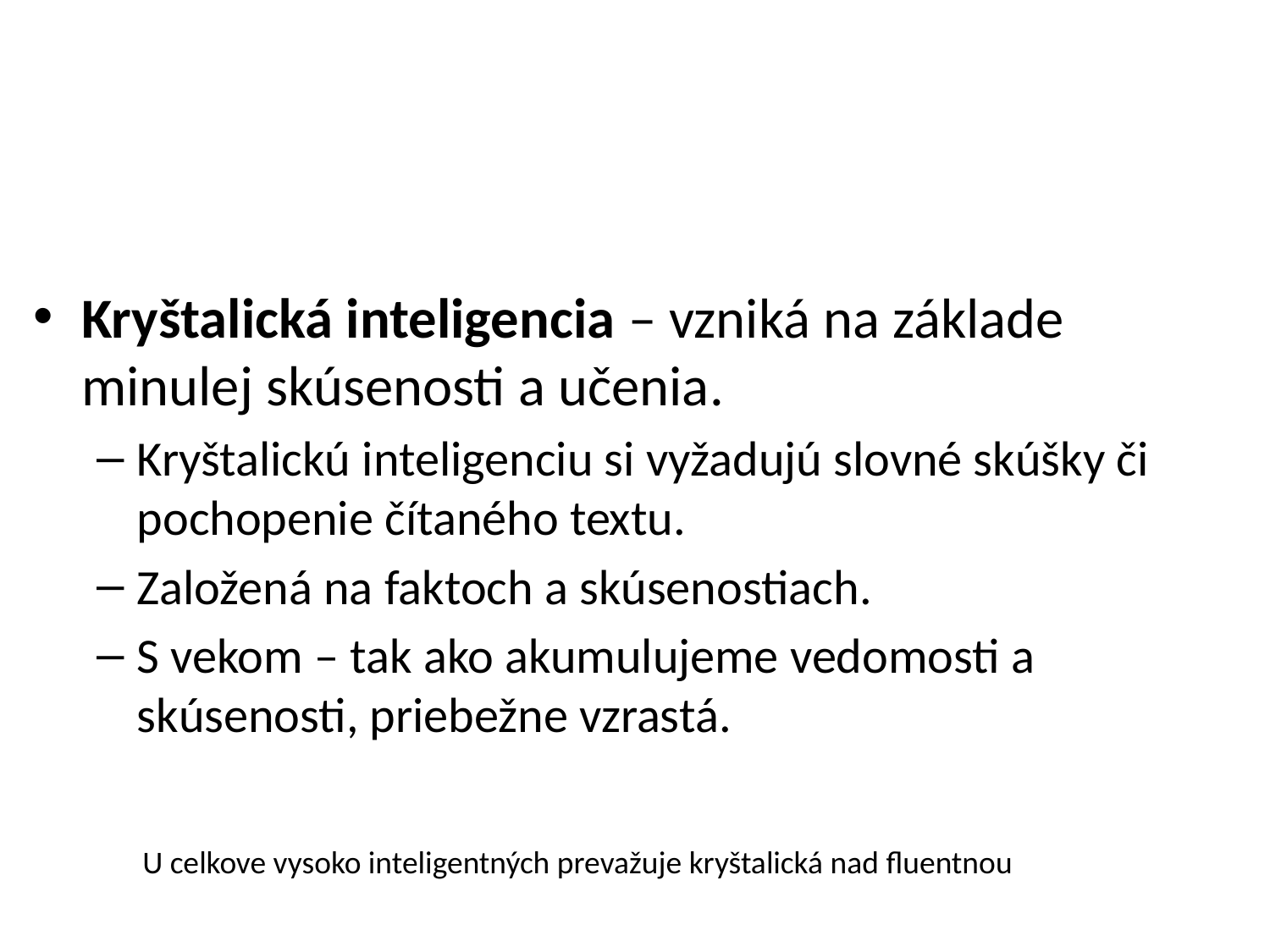

Kryštalická inteligencia – vzniká na základe minulej skúsenosti a učenia.
Kryštalickú inteligenciu si vyžadujú slovné skúšky či pochopenie čítaného textu.
Založená na faktoch a skúsenostiach.
S vekom – tak ako akumulujeme vedomosti a skúsenosti, priebežne vzrastá.
U celkove vysoko inteligentných prevažuje kryštalická nad fluentnou